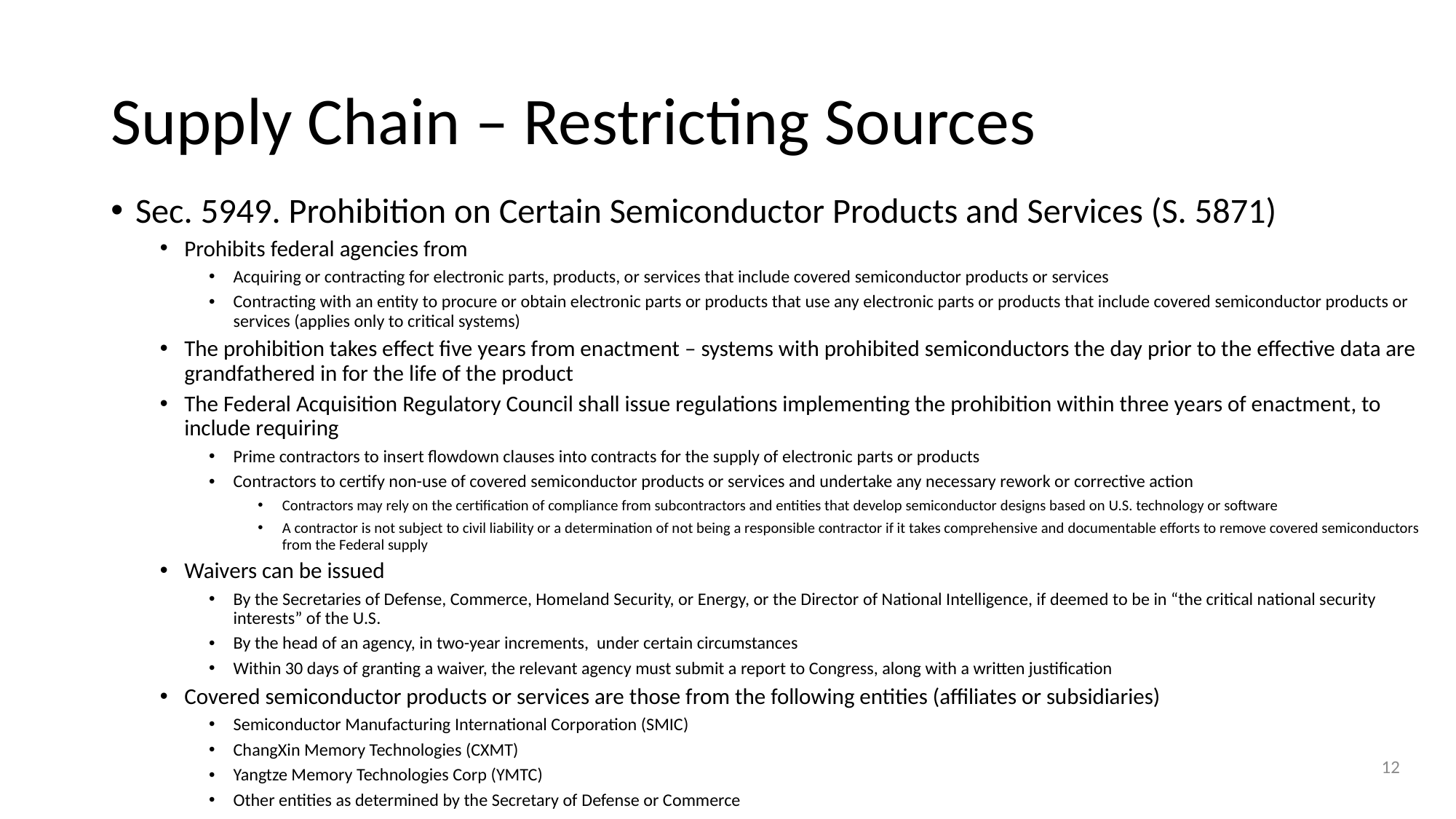

# Supply Chain – Restricting Sources
Sec. 5949. Prohibition on Certain Semiconductor Products and Services (S. 5871)
Prohibits federal agencies from
Acquiring or contracting for electronic parts, products, or services that include covered semiconductor products or services
Contracting with an entity to procure or obtain electronic parts or products that use any electronic parts or products that include covered semiconductor products or services (applies only to critical systems)
The prohibition takes effect five years from enactment – systems with prohibited semiconductors the day prior to the effective data are grandfathered in for the life of the product
The Federal Acquisition Regulatory Council shall issue regulations implementing the prohibition within three years of enactment, to include requiring
Prime contractors to insert flowdown clauses into contracts for the supply of electronic parts or products
Contractors to certify non-use of covered semiconductor products or services and undertake any necessary rework or corrective action
Contractors may rely on the certification of compliance from subcontractors and entities that develop semiconductor designs based on U.S. technology or software
A contractor is not subject to civil liability or a determination of not being a responsible contractor if it takes comprehensive and documentable efforts to remove covered semiconductors from the Federal supply
Waivers can be issued
By the Secretaries of Defense, Commerce, Homeland Security, or Energy, or the Director of National Intelligence, if deemed to be in “the critical national security interests” of the U.S.
By the head of an agency, in two-year increments,  under certain circumstances
Within 30 days of granting a waiver, the relevant agency must submit a report to Congress, along with a written justification
Covered semiconductor products or services are those from the following entities (affiliates or subsidiaries)
Semiconductor Manufacturing International Corporation (SMIC)
ChangXin Memory Technologies (CXMT)
Yangtze Memory Technologies Corp (YMTC)
Other entities as determined by the Secretary of Defense or Commerce

12